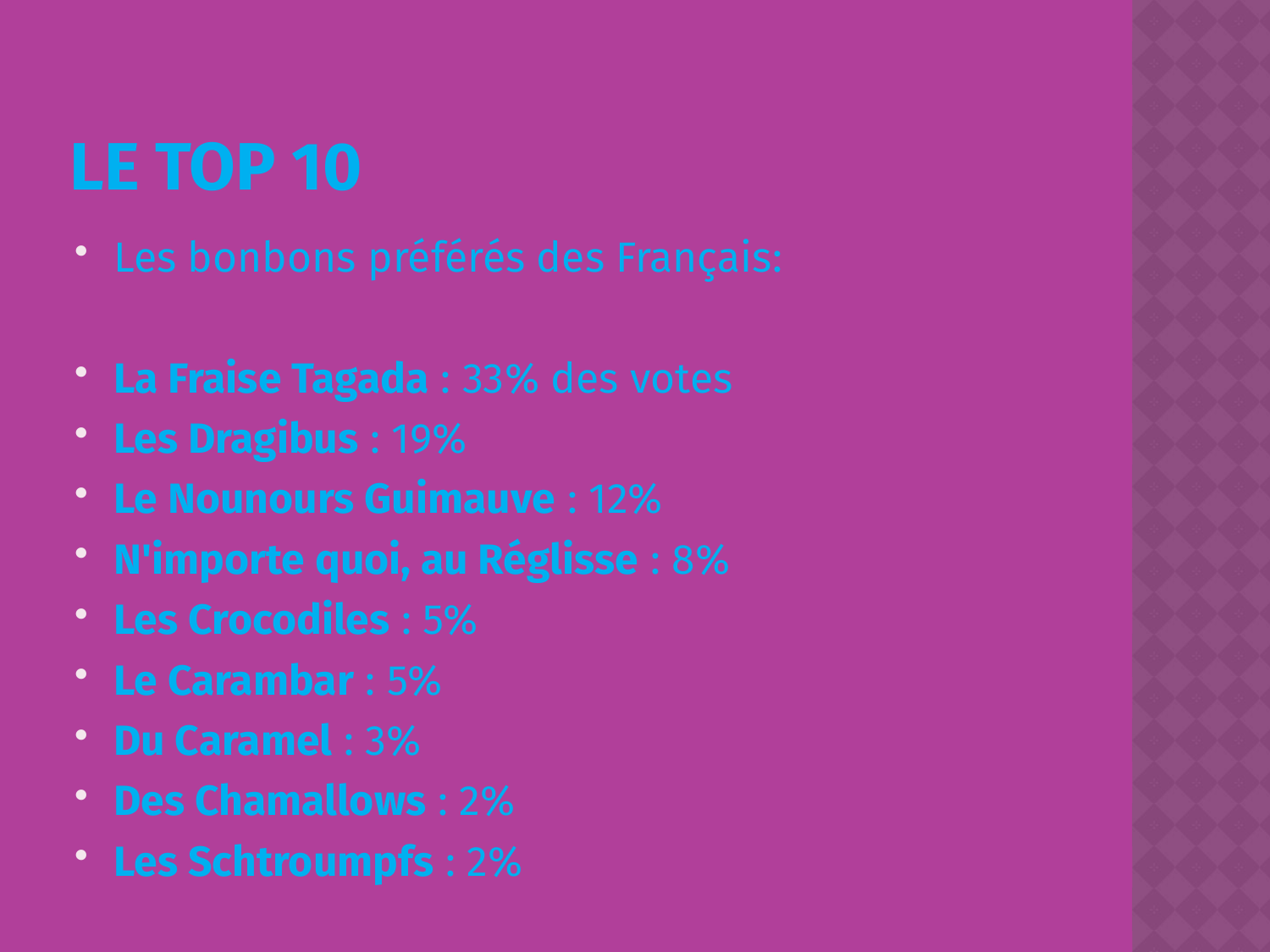

# Le top 10
Les bonbons préférés des Français:

La Fraise Tagada : 33% des votes
Les Dragibus : 19%
Le Nounours Guimauve : 12%
N'importe quoi, au Réglisse : 8%
Les Crocodiles : 5%
Le Carambar : 5%
Du Caramel : 3%
Des Chamallows : 2%
Les Schtroumpfs : 2%